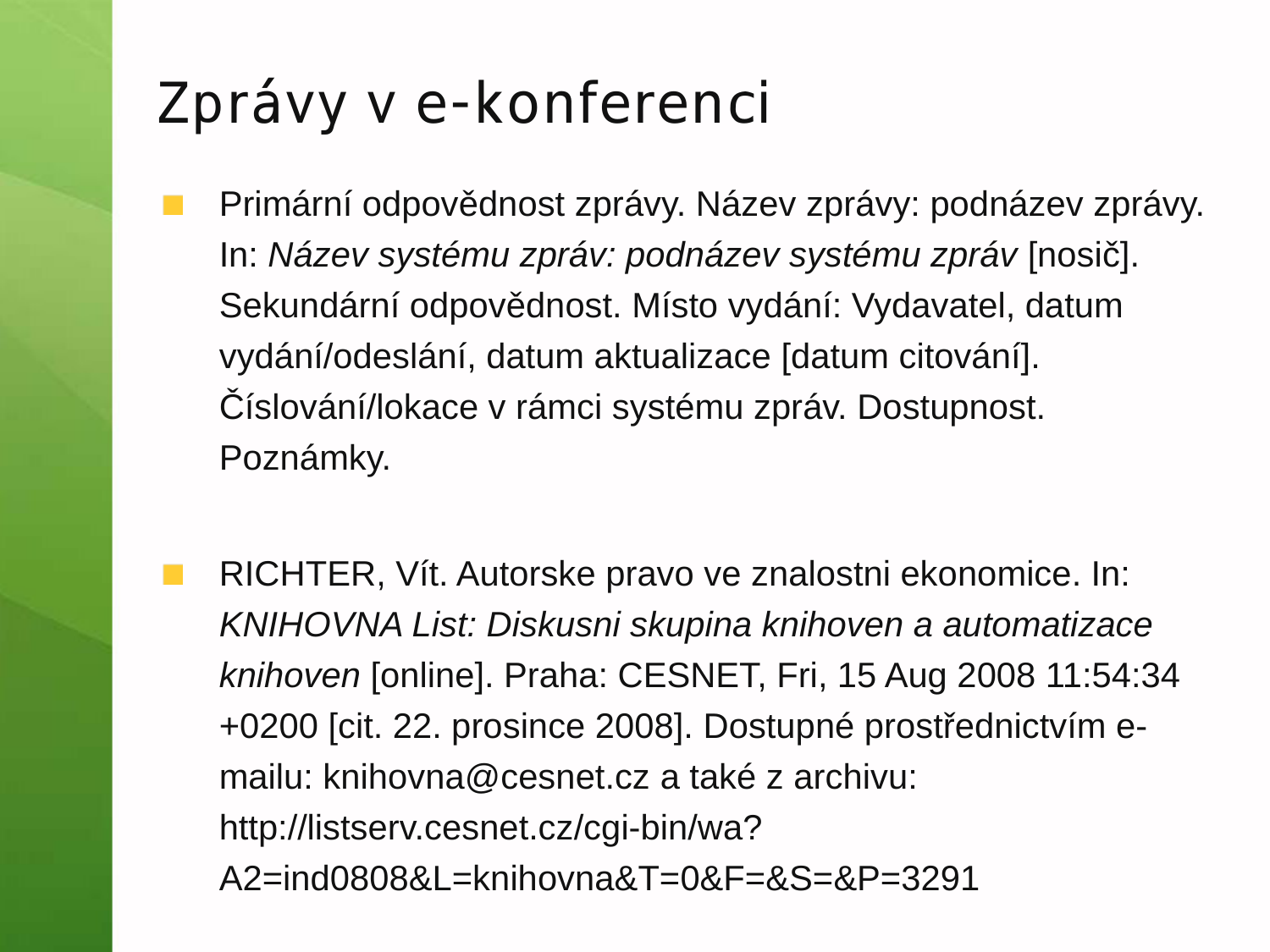

Zprávy v e-konferenci
Primární odpovědnost zprávy. Název zprávy: podnázev zprávy. In: Název systému zpráv: podnázev systému zpráv [nosič]. Sekundární odpovědnost. Místo vydání: Vydavatel, datum vydání/odeslání, datum aktualizace [datum citování]. Číslování/lokace v rámci systému zpráv. Dostupnost. Poznámky.

RICHTER, Vít. Autorske pravo ve znalostni ekonomice. In: KNIHOVNA List: Diskusni skupina knihoven a automatizace knihoven [online]. Praha: CESNET, Fri, 15 Aug 2008 11:54:34 +0200 [cit. 22. prosince 2008]. Dostupné prostřednictvím e-mailu: knihovna@cesnet.cz a také z archivu: http://listserv.cesnet.cz/cgi-bin/wa?A2=ind0808&L=knihovna&T=0&F=&S=&P=3291